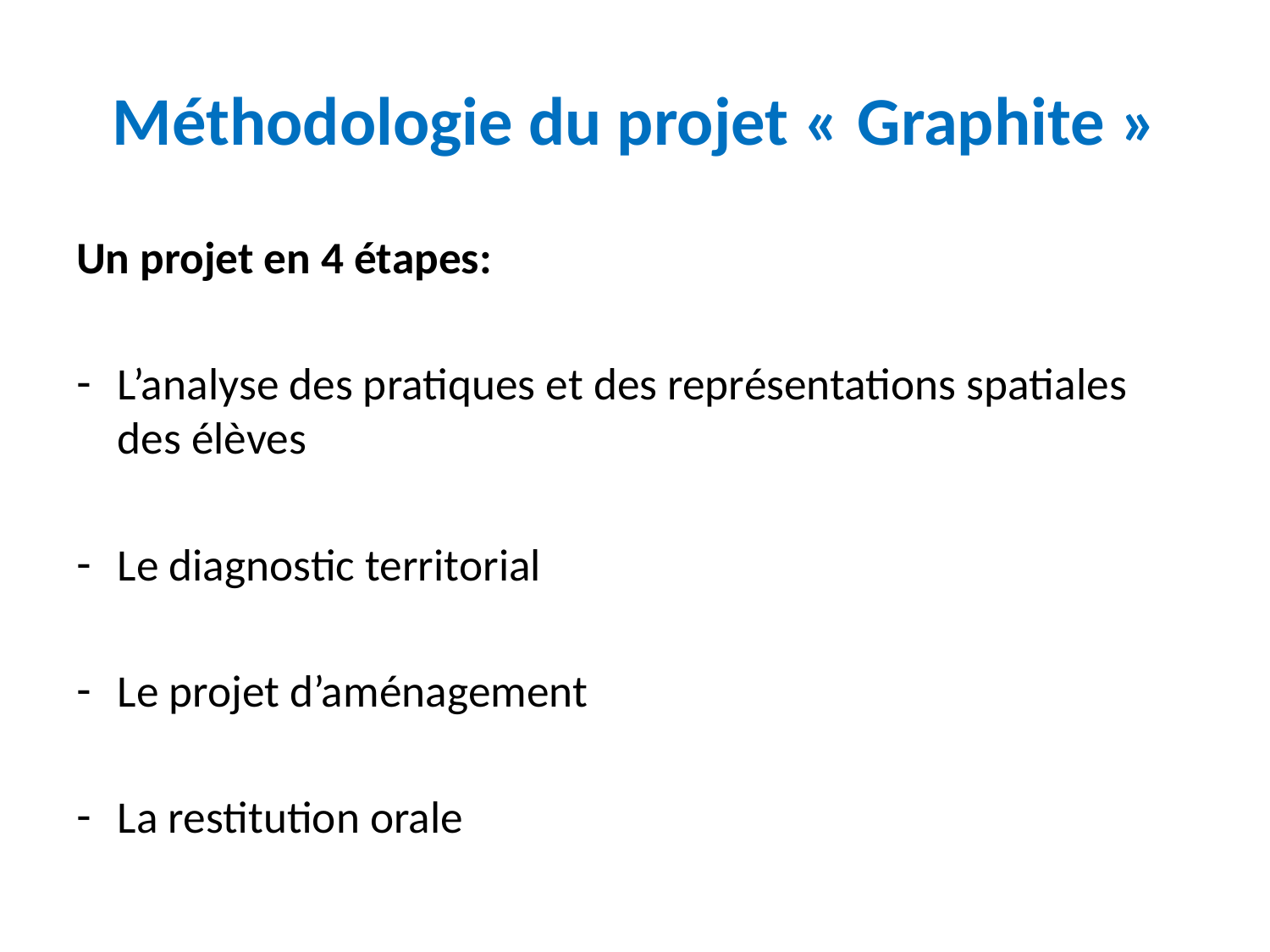

# Méthodologie du projet « Graphite »
Un projet en 4 étapes:

L’analyse des pratiques et des représentations spatiales des élèves

Le diagnostic territorial

Le projet d’aménagement

La restitution orale